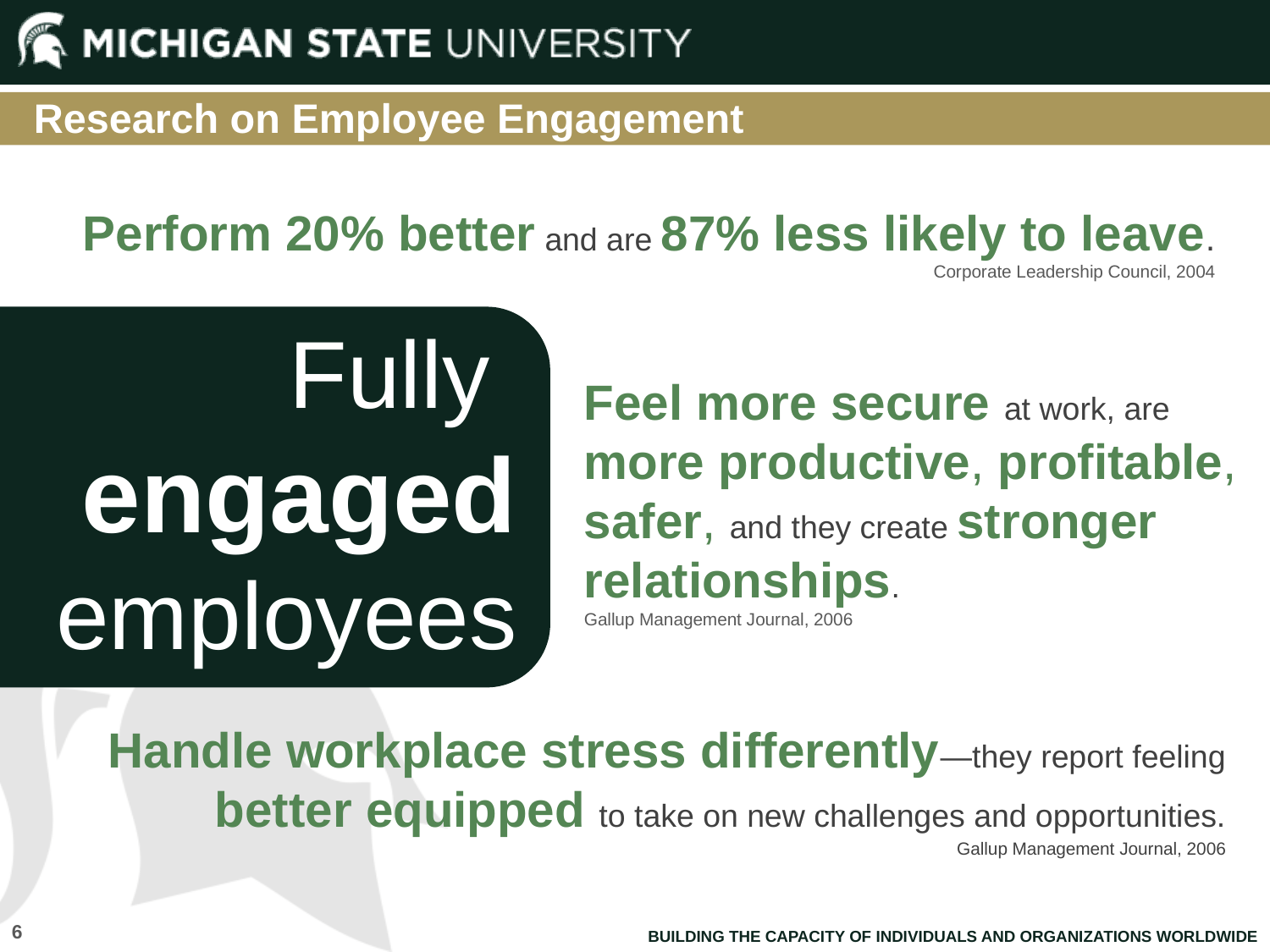

Research on Employee Engagement
Perform 20% better and are 87% less likely to leave.
Corporate Leadership Council, 2004

Fully
engaged
employees
Feel more secure at work, are more productive, profitable, safer, and they create stronger relationships.
Gallup Management Journal, 2006
Handle workplace stress differently—they report feeling better equipped to take on new challenges and opportunities.
Gallup Management Journal, 2006
6